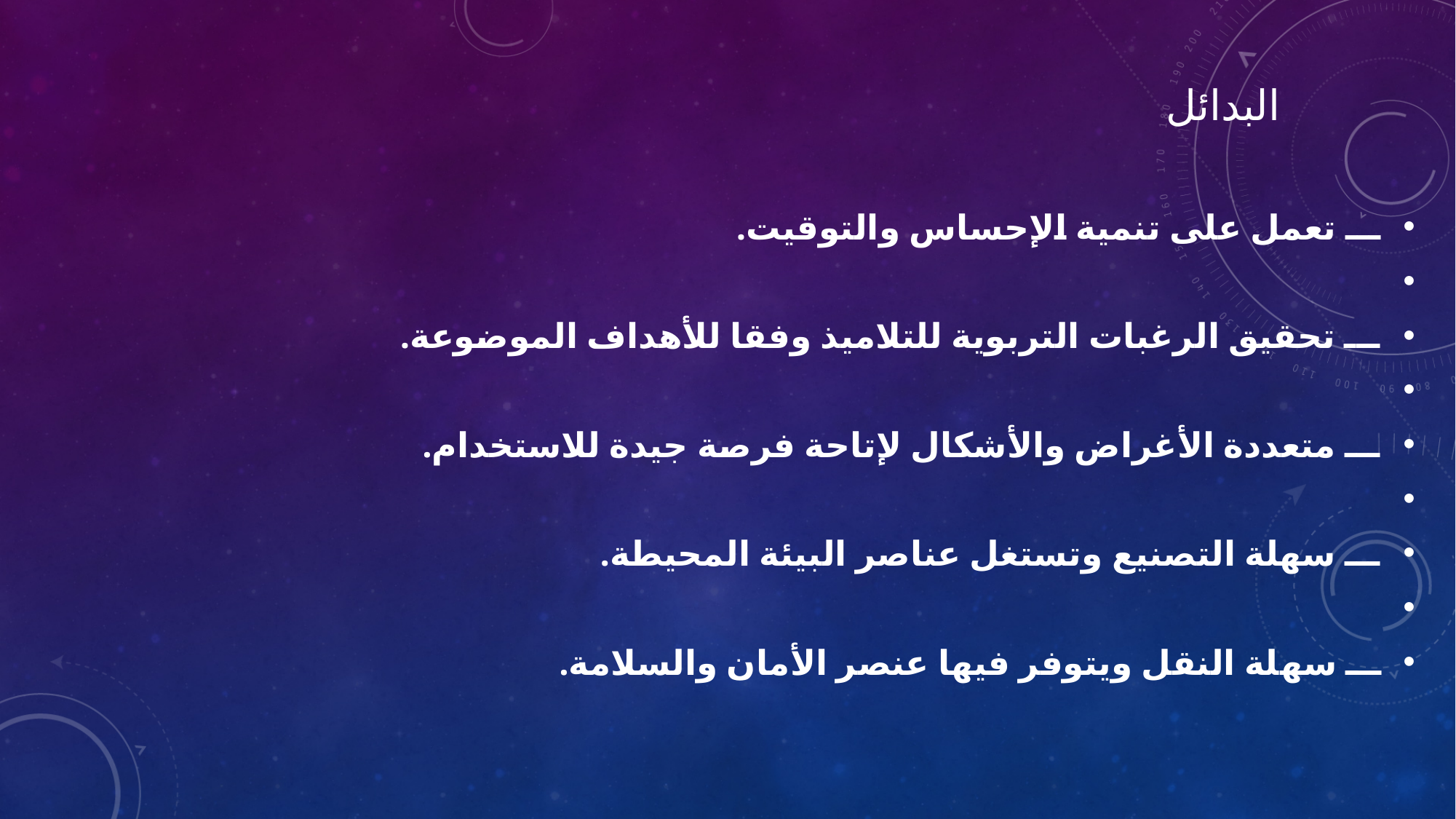

# البدائل

ـــ تعمل على تنمية الإحساس والتوقيت.

ـــ تحقيق الرغبات التربوية للتلاميذ وفقا للأهداف الموضوعة.

ـــ متعددة الأغراض والأشكال لإتاحة فرصة جيدة للاستخدام.

ـــ سهلة التصنيع وتستغل عناصر البيئة المحيطة.

ـــ سهلة النقل ويتوفر فيها عنصر الأمان والسلامة.